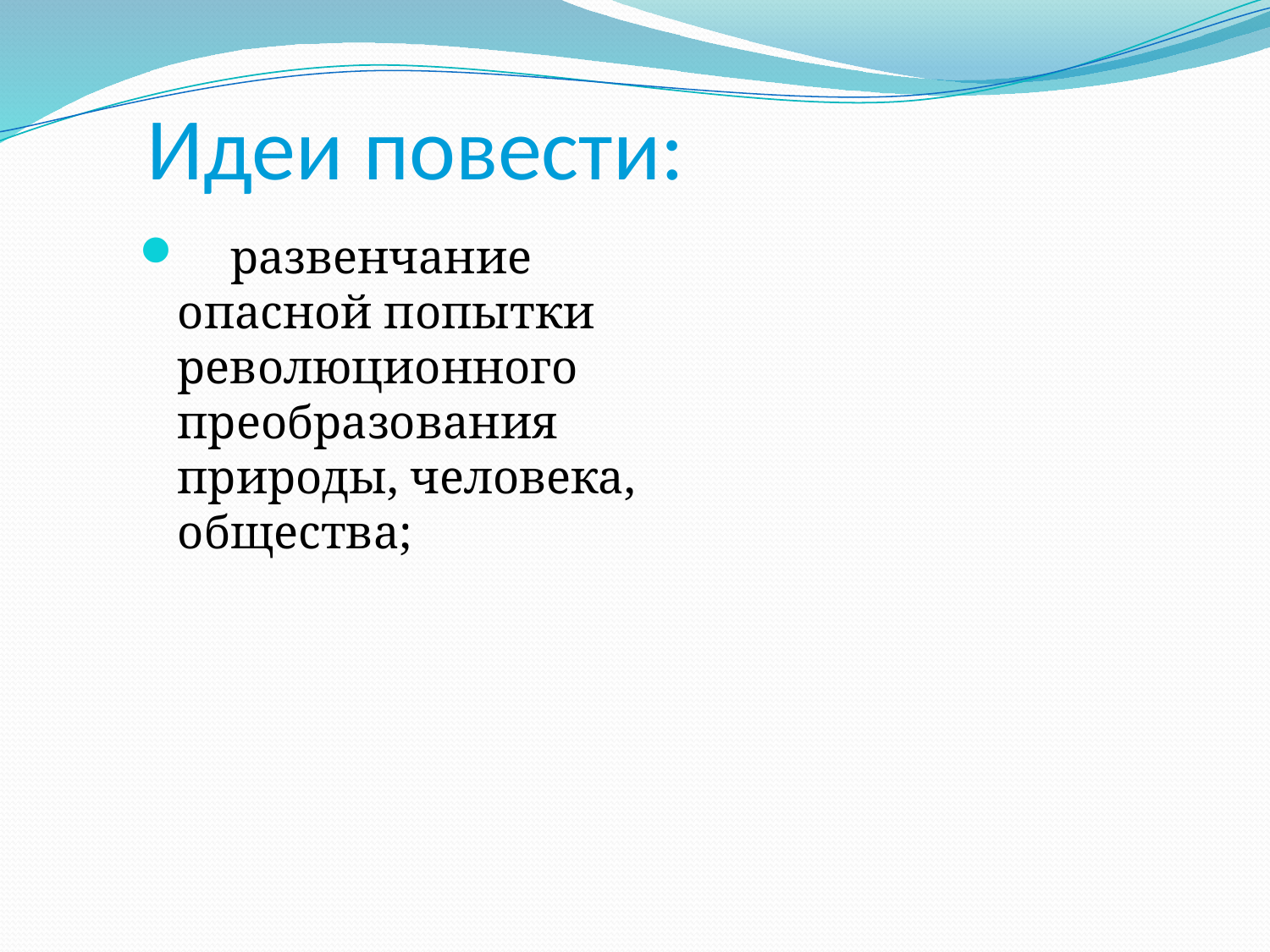

# Идеи повести:
    развенчание опасной попытки революционного преобразования природы, человека, общества;